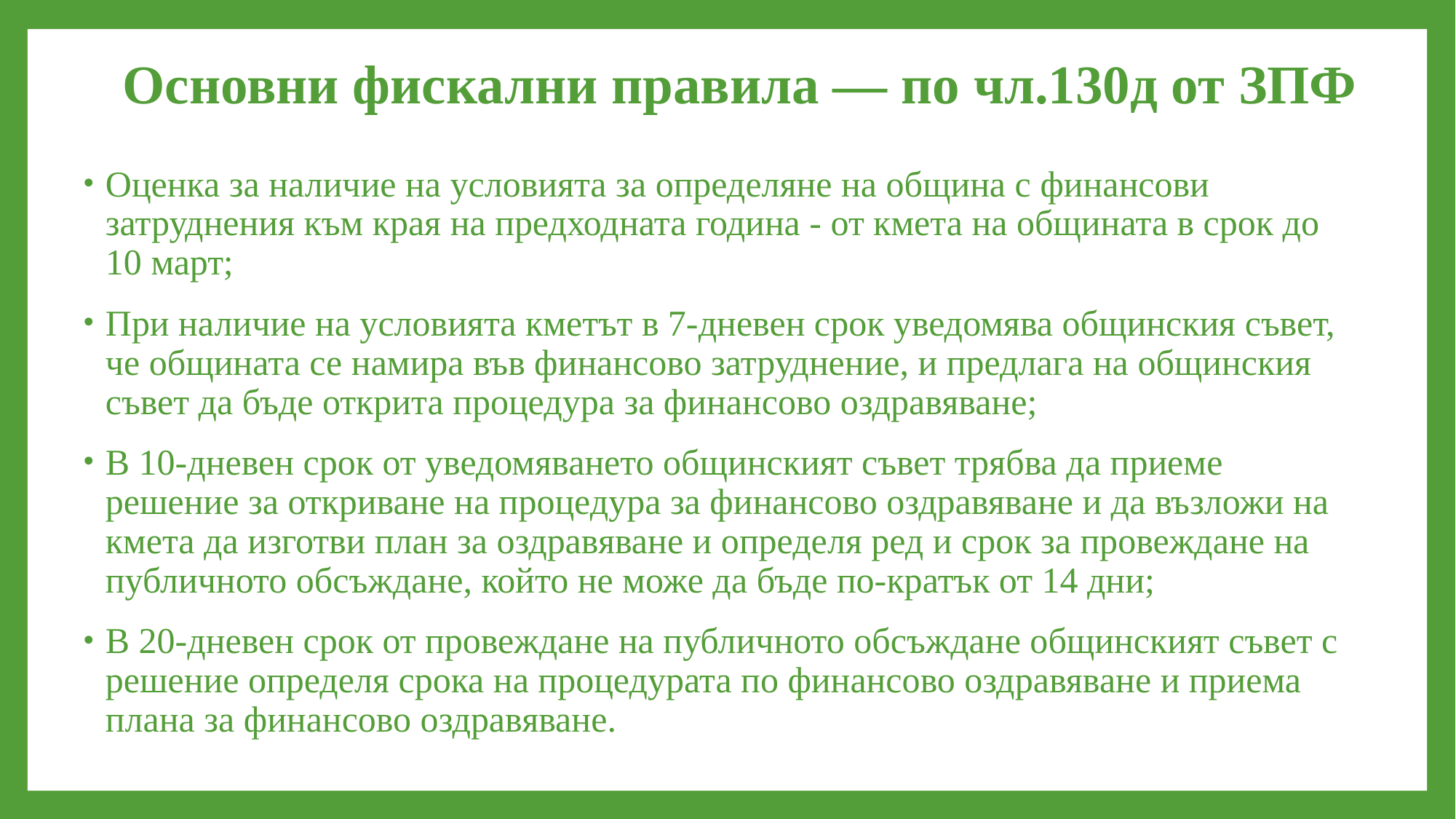

# Основни фискални правила — по чл.130д от ЗПФ
Оценка за наличие на условията за определяне на община с финансови затруднения към края на предходната година - от кмета на общината в срок до 10 март;
При наличие на условията кметът в 7-дневен срок уведомява общинския съвет, че общината се намира във финансово затруднение, и предлага на общинския съвет да бъде открита процедура за финансово оздравяване;
В 10-дневен срок от уведомяването общинският съвет трябва да приеме решение за откриване на процедура за финансово оздравяване и да възложи на кмета да изготви план за оздравяване и определя ред и срок за провеждане на публичното обсъждане, който не може да бъде по-кратък от 14 дни;
В 20-дневен срок от провеждане на публичното обсъждане общинският съвет с решение определя срока на процедурата по финансово оздравяване и приема плана за финансово оздравяване.